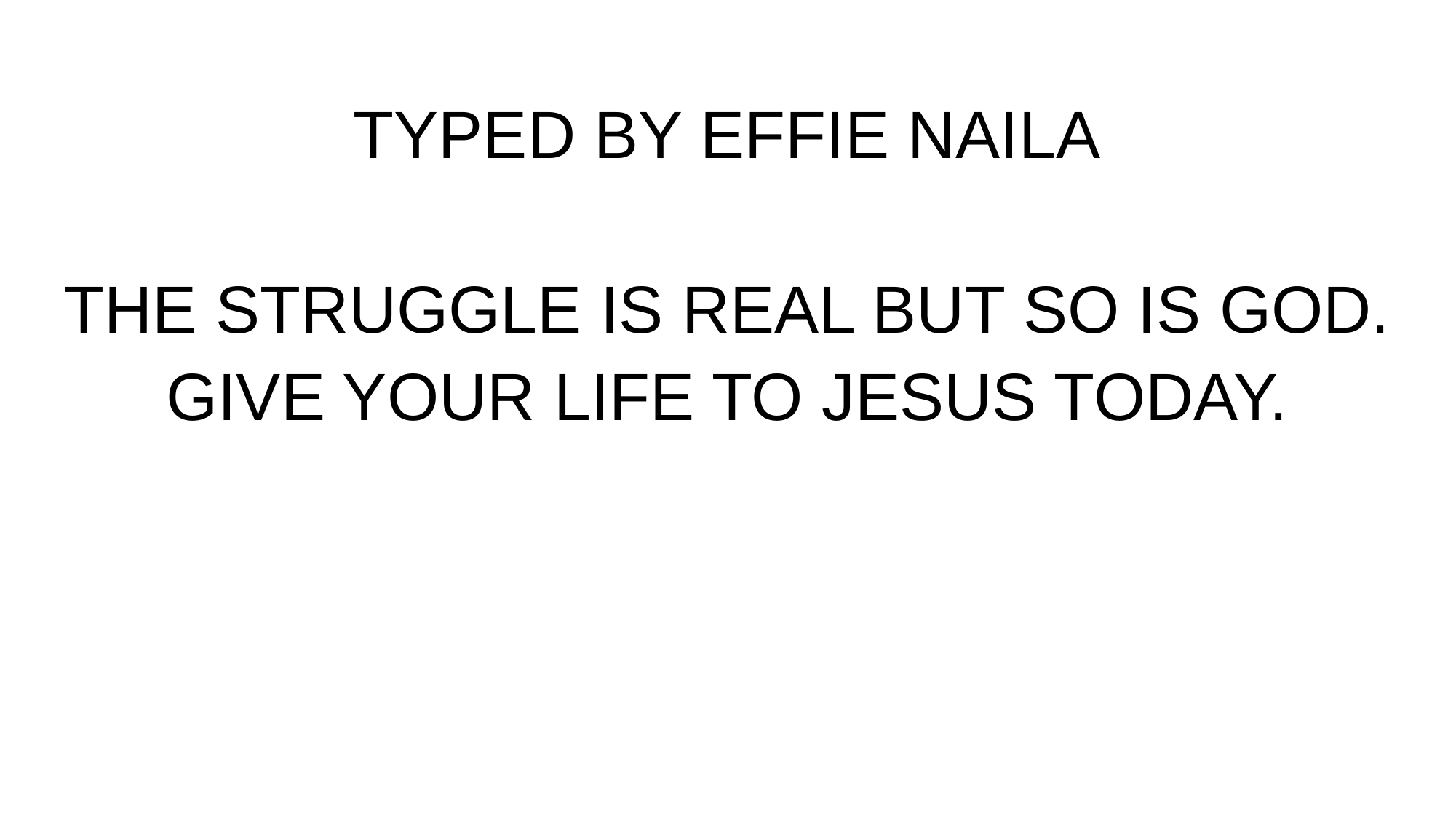

TYPED BY EFFIE NAILA

THE STRUGGLE IS REAL BUT SO IS GOD.
GIVE YOUR LIFE TO JESUS TODAY.